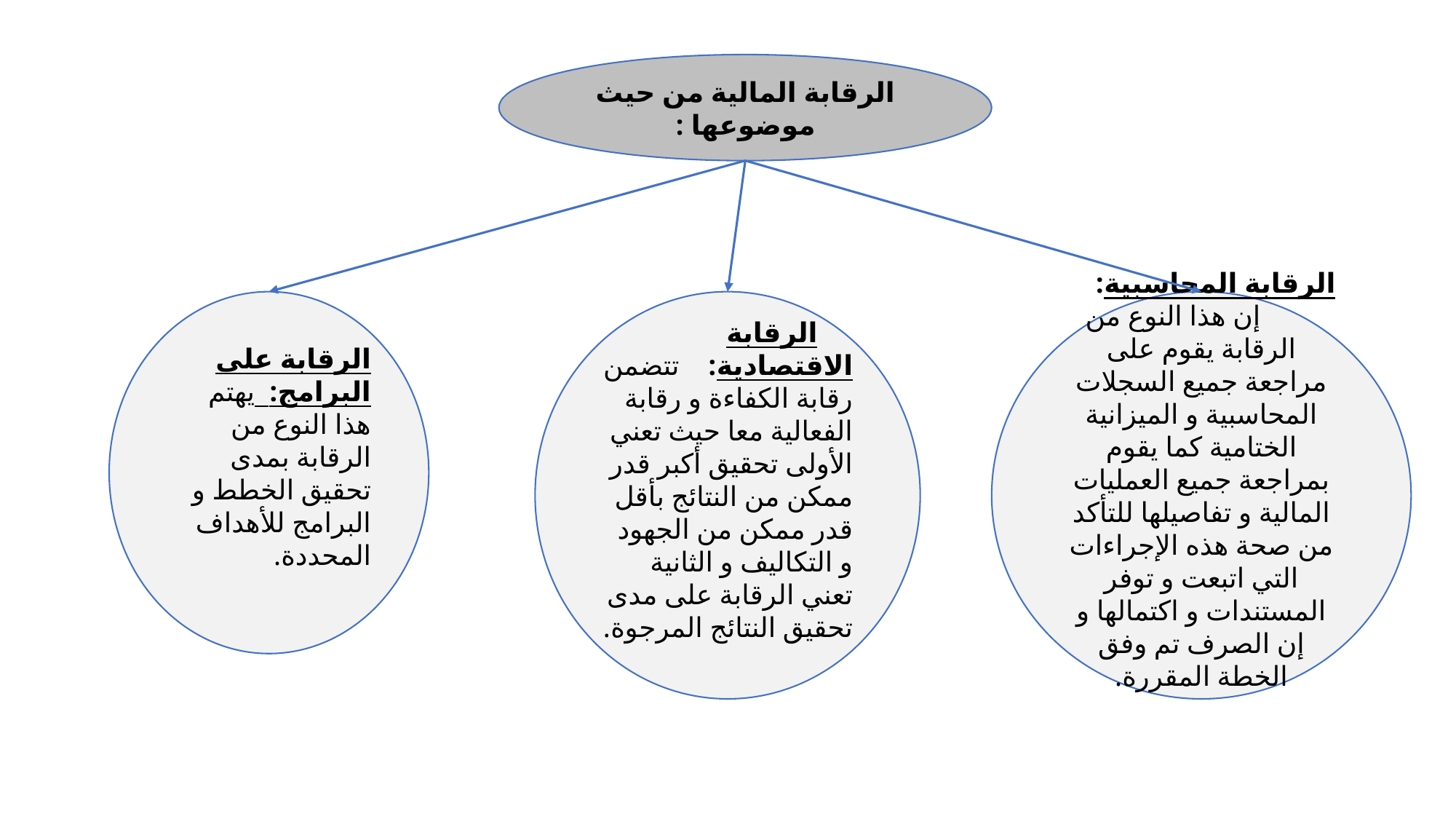

الرقابة المالية من حيث موضوعها :

الرقابة على البرامج:  يهتم هذا النوع من الرقابة بمدى تحقيق الخطط و البرامج للأهداف المحددة.

     الرقابة الاقتصادية:    تتضمن رقابة الكفاءة و رقابة الفعالية معا حيث تعني الأولى تحقيق أكبر قدر ممكن من النتائج بأقل قدر ممكن من الجهود و التكاليف و الثانية تعني الرقابة على مدى تحقيق النتائج المرجوة.

الرقابة المحاسبية:             إن هذا النوع من الرقابة يقوم على مراجعة جميع السجلات المحاسبية و الميزانية الختامية كما يقوم بمراجعة جميع العمليات المالية و تفاصيلها للتأكد من صحة هذه الإجراءات التي اتبعت و توفر المستندات و اكتمالها و إن الصرف تم وفق الخطة المقررة.